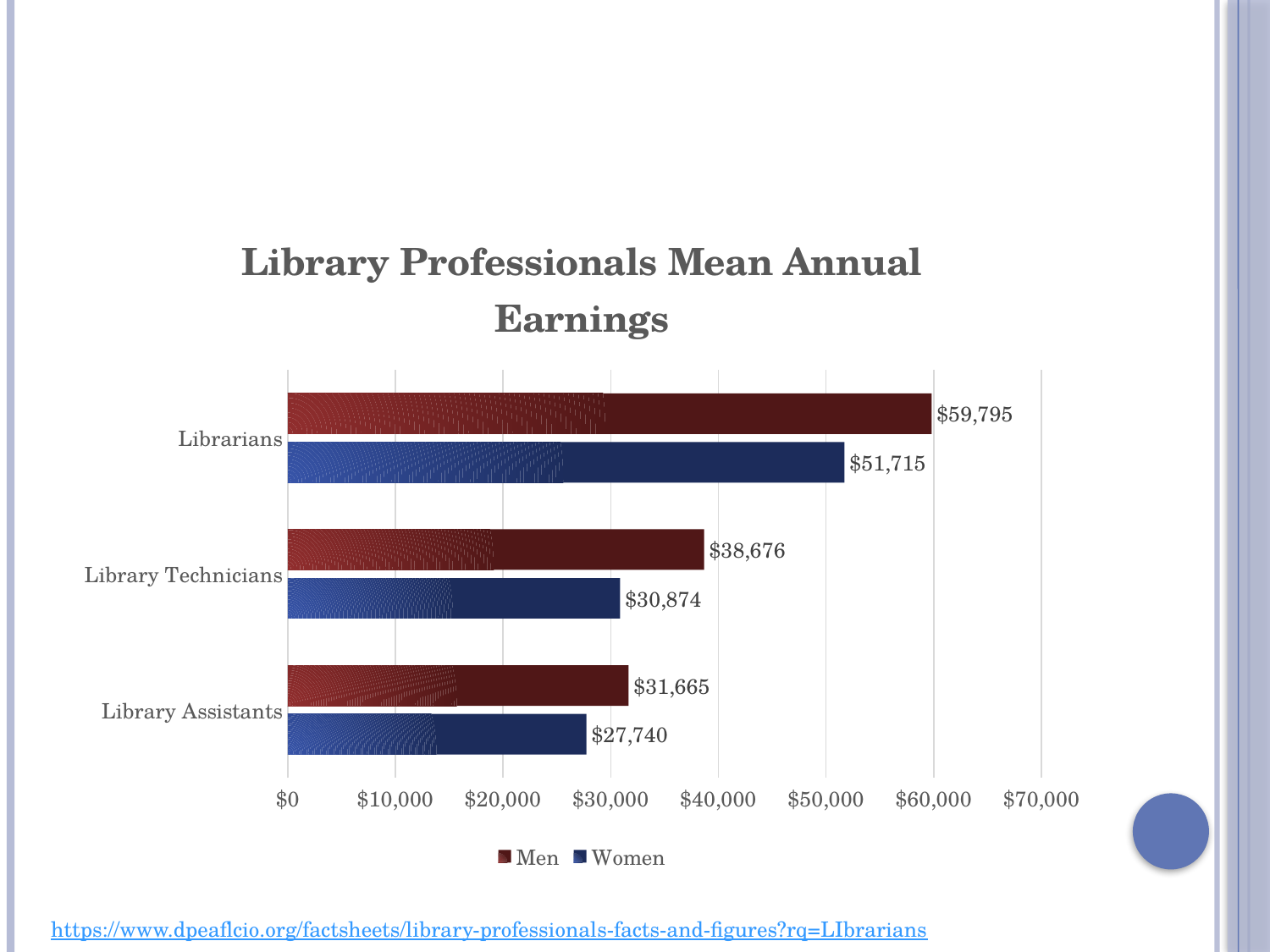

# Library professional Mean Annual earnings

### Chart: Library Professionals Mean Annual Earnings

| Category | Women | Men |
|---|---|---|
| Library Assistants | 27740.0 | 31665.0 |
| Library Technicians | 30874.0 | 38676.0 |
| Librarians | 51715.0 | 59795.0 |
https://www.dpeaflcio.org/factsheets/library-professionals-facts-and-figures?rq=LIbrarians